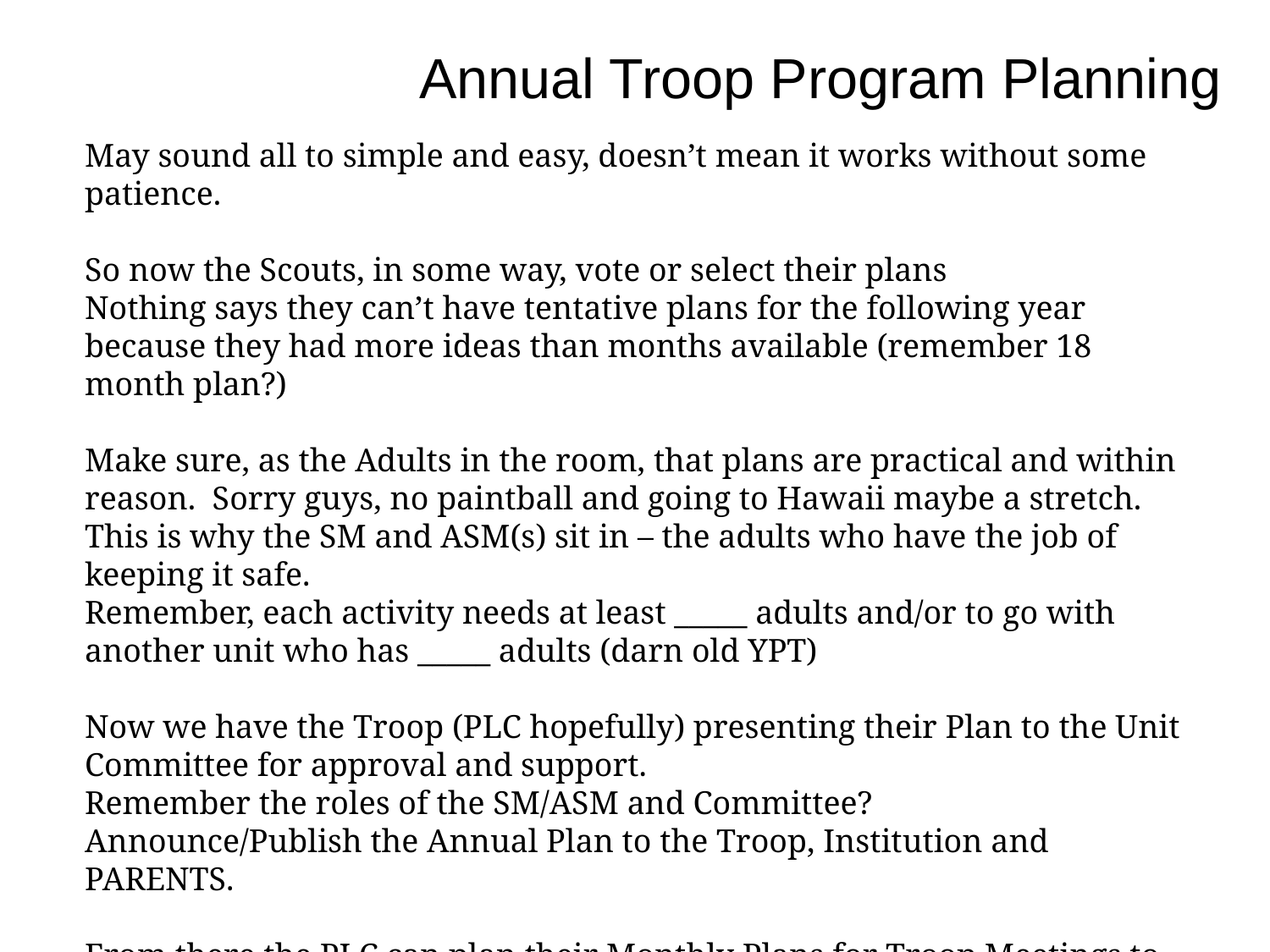

Annual Troop Program Planning
May sound all to simple and easy, doesn’t mean it works without some patience.

So now the Scouts, in some way, vote or select their plans
Nothing says they can’t have tentative plans for the following year because they had more ideas than months available (remember 18 month plan?)

Make sure, as the Adults in the room, that plans are practical and within reason.  Sorry guys, no paintball and going to Hawaii maybe a stretch.  This is why the SM and ASM(s) sit in – the adults who have the job of keeping it safe.
Remember, each activity needs at least _____ adults and/or to go with another unit who has _____ adults (darn old YPT)

Now we have the Troop (PLC hopefully) presenting their Plan to the Unit Committee for approval and support.
Remember the roles of the SM/ASM and Committee?
Announce/Publish the Annual Plan to the Troop, Institution and PARENTS.

From there the PLC can plan their Monthly Plans for Troop Meetings to prepare for their events and regular Troop Meetings.